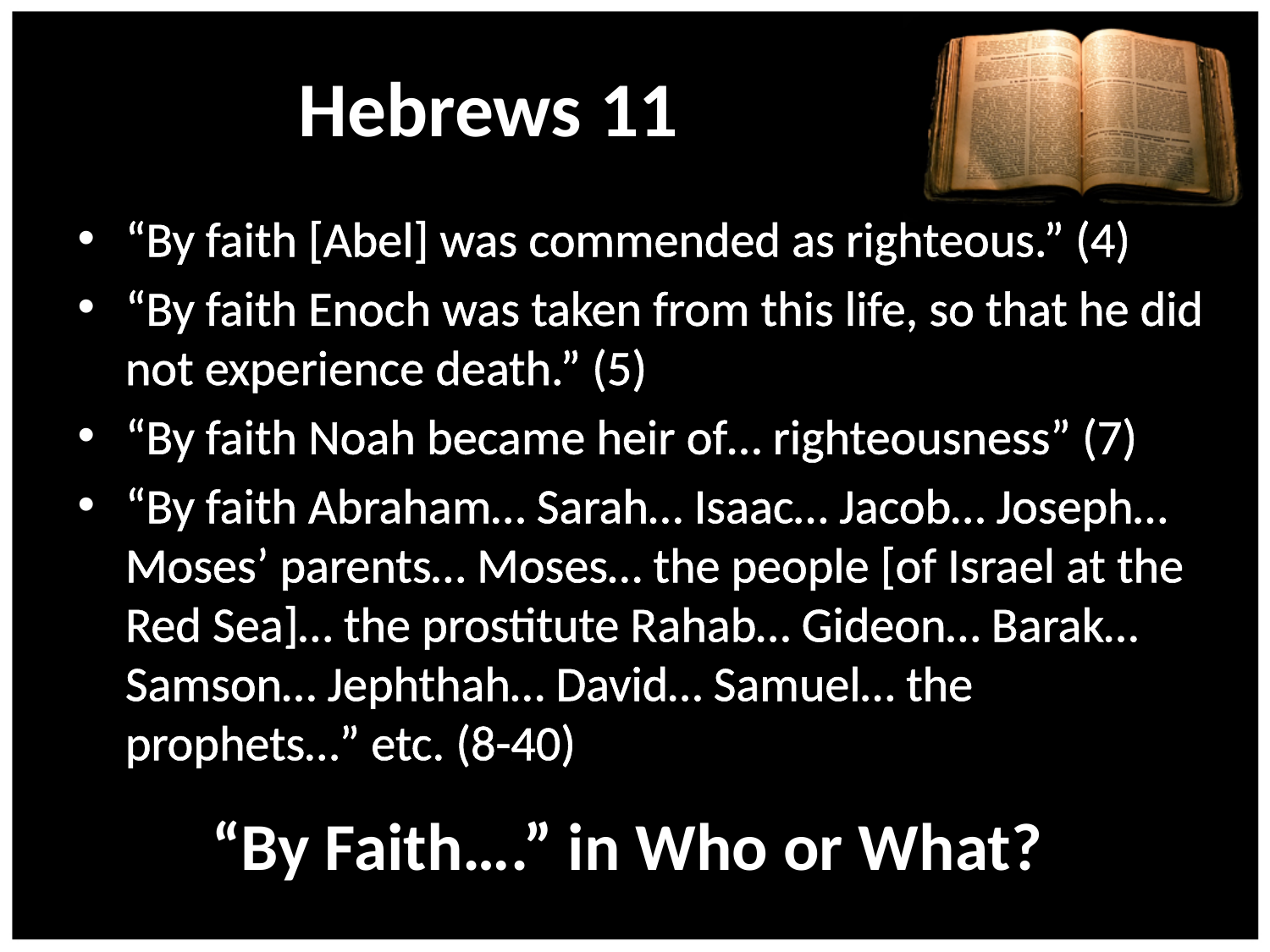

# Hebrews 11
“By faith [Abel] was commended as righteous.” (4)
“By faith Enoch was taken from this life, so that he did not experience death.” (5)
“By faith Noah became heir of… righteousness” (7)
“By faith Abraham… Sarah… Isaac… Jacob… Joseph… Moses’ parents… Moses… the people [of Israel at the Red Sea]… the prostitute Rahab… Gideon… Barak… Samson… Jephthah… David… Samuel… the prophets…” etc. (8-40)
“By Faith….” in Who or What?